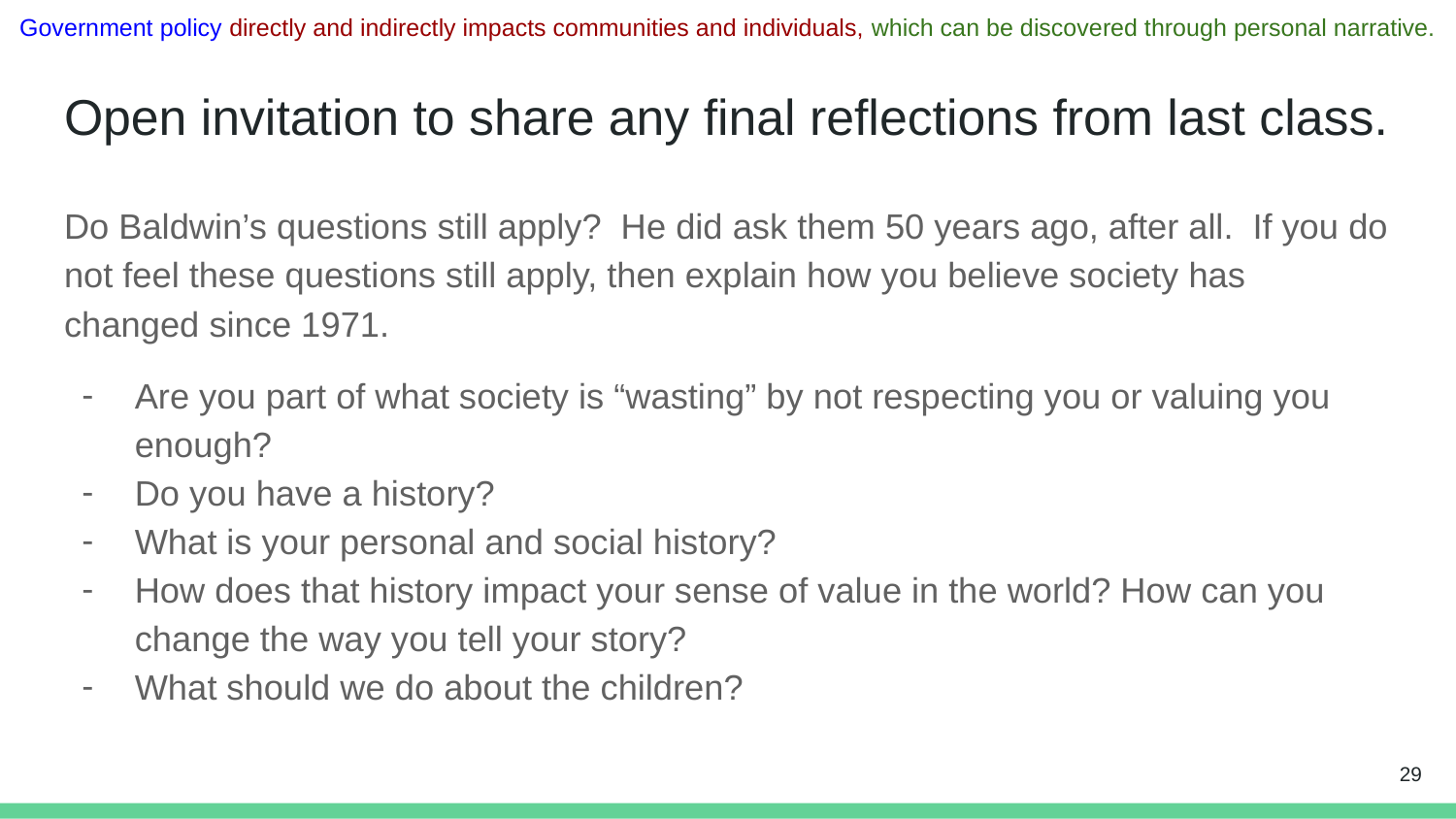

Government policy directly and indirectly impacts communities and individuals, which can be discovered through personal narrative.
# Open invitation to share any final reflections from last class.
Do Baldwin’s questions still apply?  He did ask them 50 years ago, after all.  If you do not feel these questions still apply, then explain how you believe society has changed since 1971.
Are you part of what society is “wasting” by not respecting you or valuing you enough?
Do you have a history?
What is your personal and social history?
How does that history impact your sense of value in the world? How can you change the way you tell your story?
What should we do about the children?
29